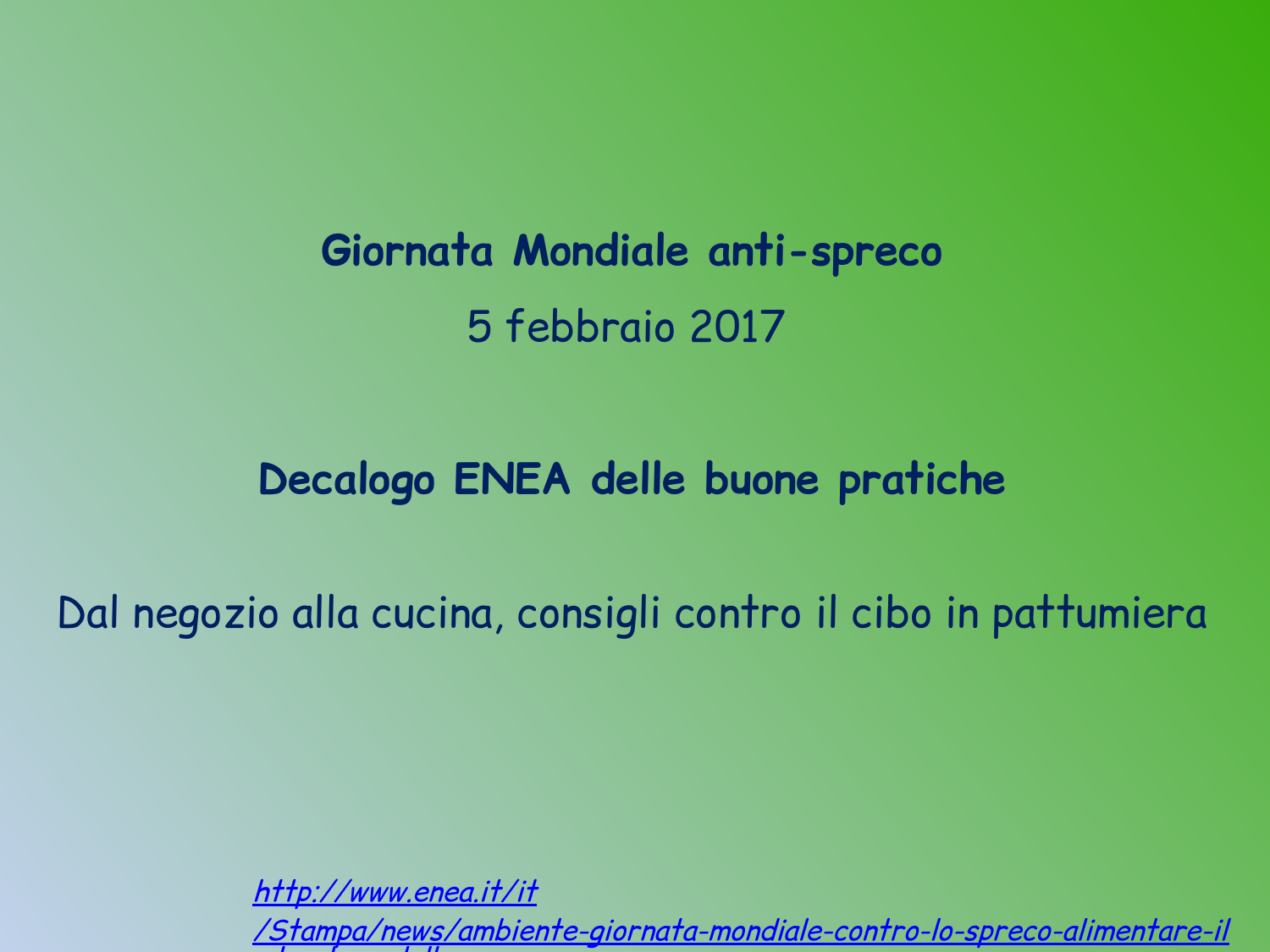

Giornata Mondiale anti-spreco
5 febbraio 2017

Decalogo ENEA delle buone pratiche

Dal negozio alla cucina, consigli contro il cibo in pattumiera
http://www.enea.it/it/Stampa/news/ambiente-giornata-mondiale-contro-lo-spreco-alimentare-il-decalogo-dellenea